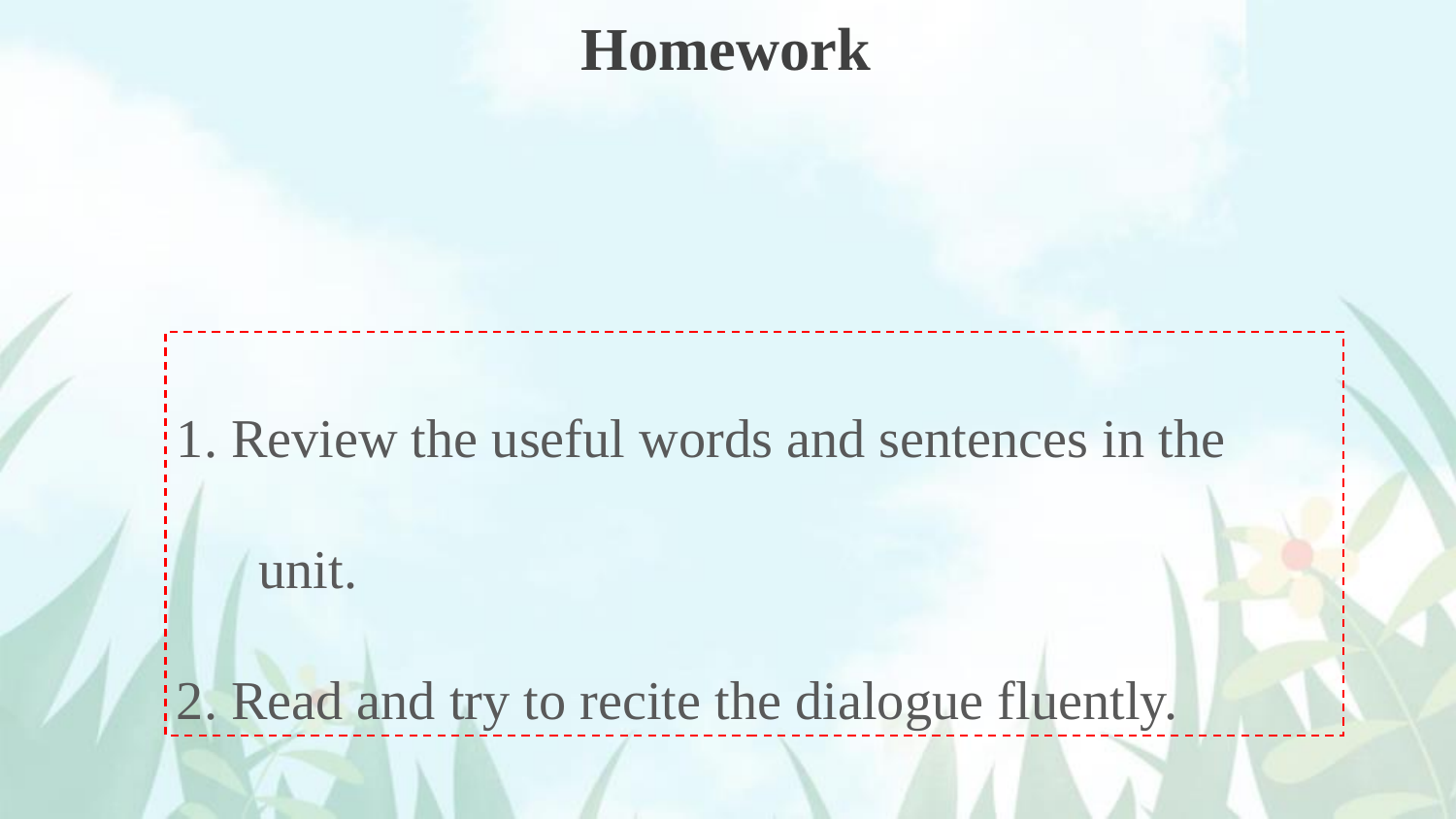

Homework
1. Review the useful words and sentences in the unit.
2. Read and try to recite the dialogue fluently.